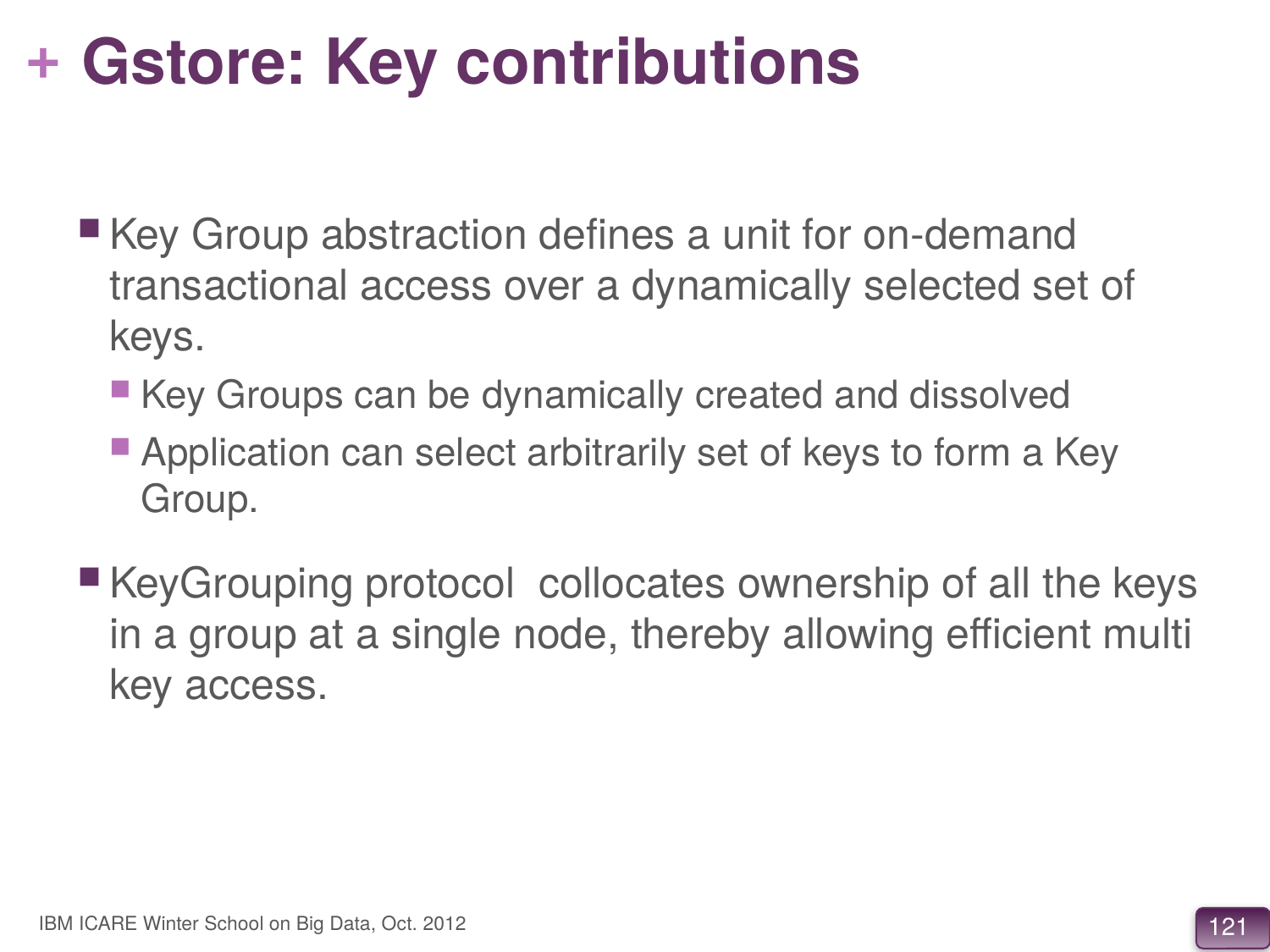

# Gstore: Key contributions
Key Group abstraction defines a unit for on-demand transactional access over a dynamically selected set of keys.
Key Groups can be dynamically created and dissolved
Application can select arbitrarily set of keys to form a Key Group.
KeyGrouping protocol  collocates ownership of all the keys in a group at a single node, thereby allowing efficient multi key access.
IBM ICARE Winter School on Big Data, Oct. 2012